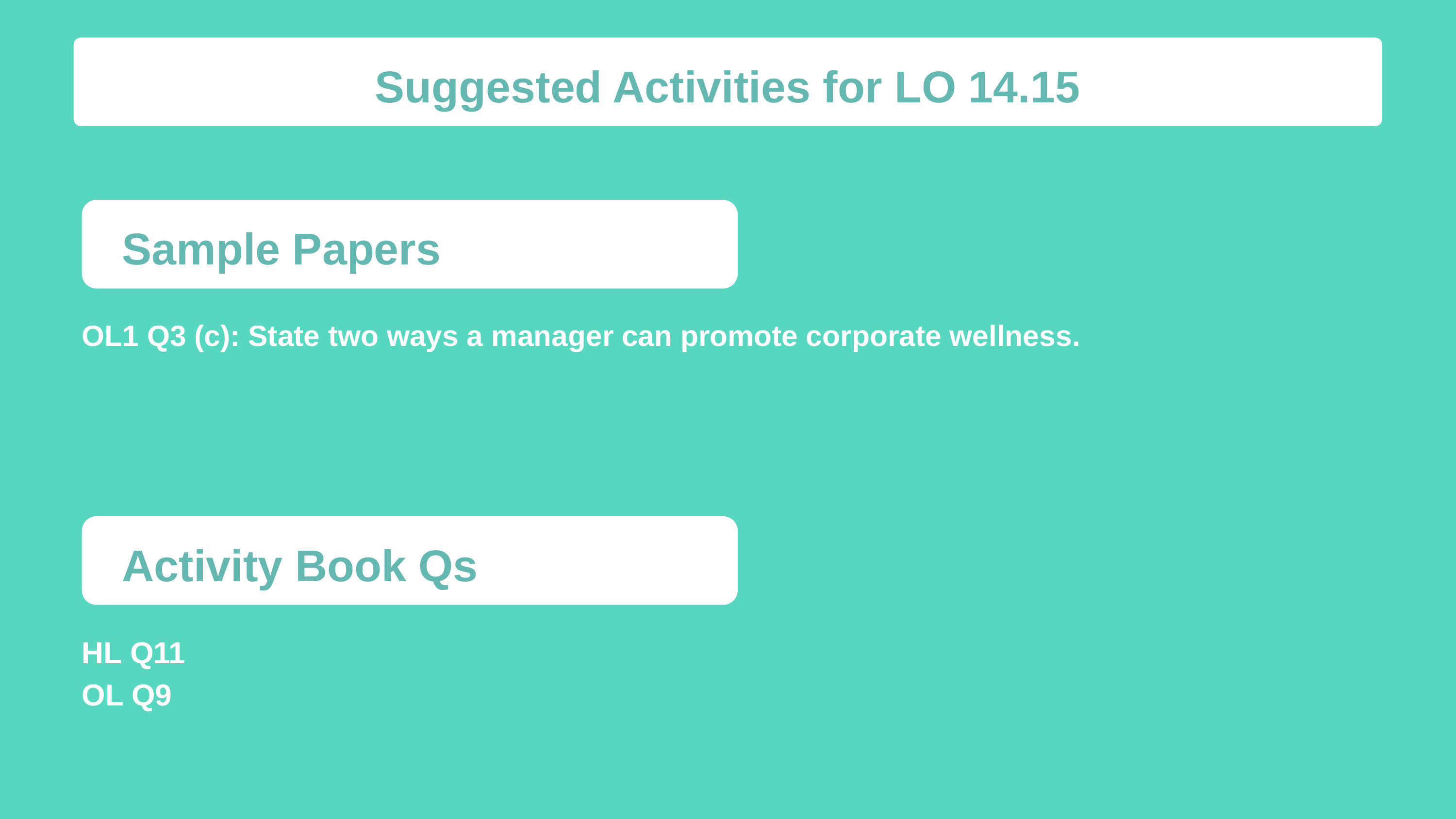

Suggested Activities for LO 14.15

Sample Papers
OL1 Q3 (c): State two ways a manager can promote corporate wellness.

Activity Book Qs
HL Q11
OL Q9